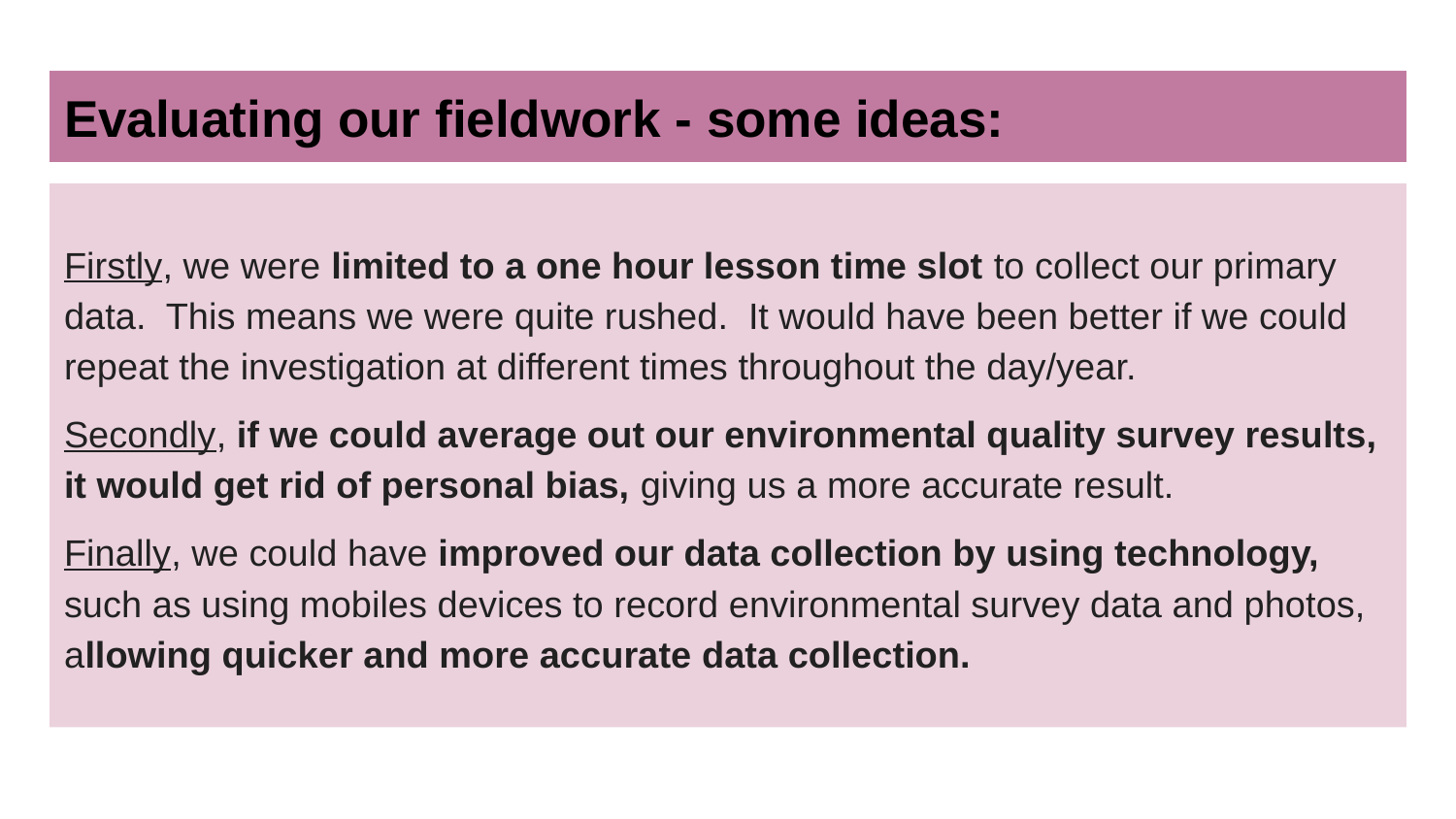

# Evaluating our fieldwork - some ideas:
Firstly, we were limited to a one hour lesson time slot to collect our primary data.  This means we were quite rushed.  It would have been better if we could repeat the investigation at different times throughout the day/year.
Secondly, if we could average out our environmental quality survey results, it would get rid of personal bias, giving us a more accurate result.
Finally, we could have improved our data collection by using technology, such as using mobiles devices to record environmental survey data and photos, allowing quicker and more accurate data collection.